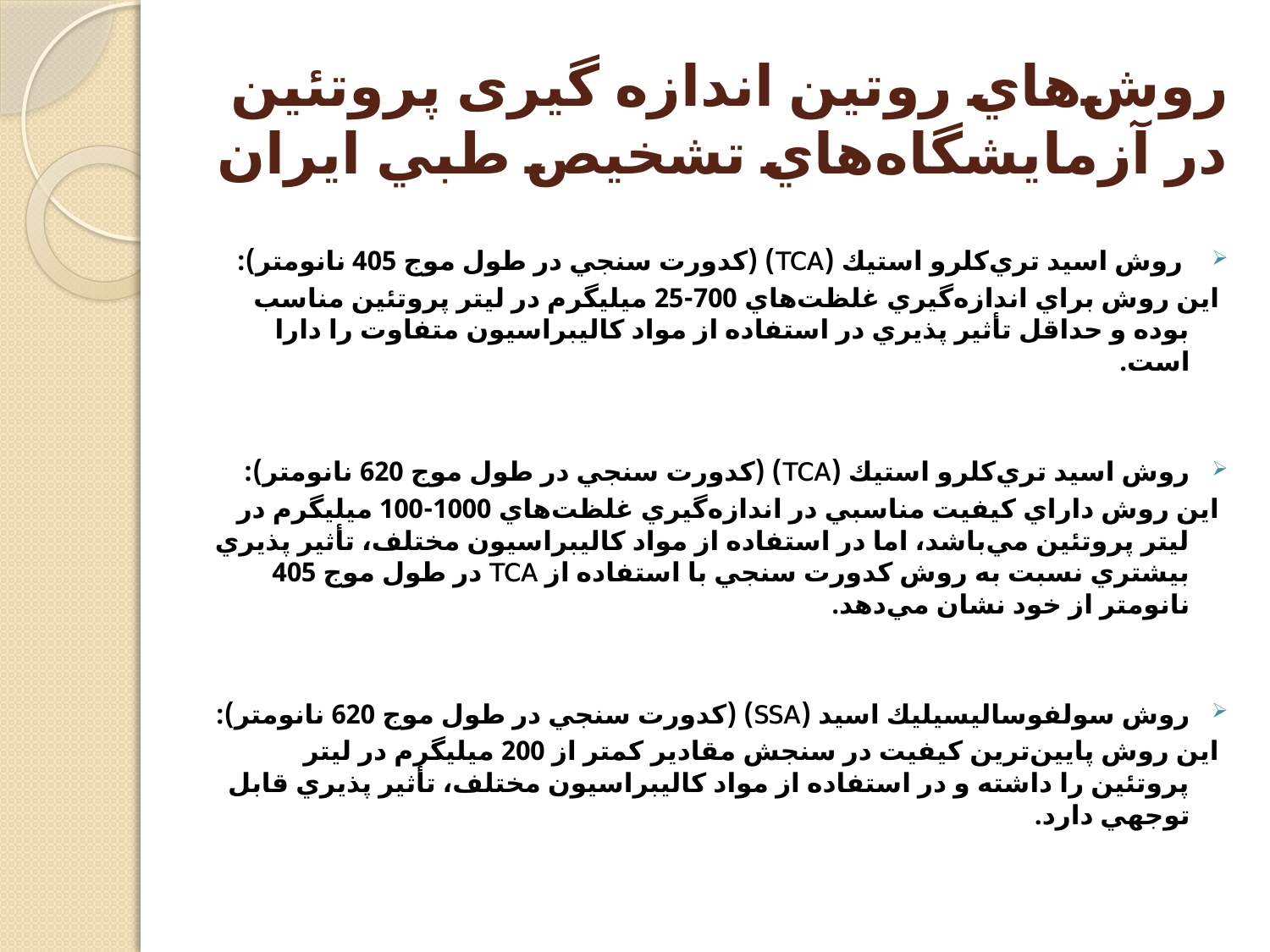

# روش‌هاي روتین اندازه گیری پروتئین در آزمايشگاه‌هاي تشخيص طبي ايران

 روش اسيد تري‌كلرو استيك (TCA) (كدورت سنجي در طول موج 405 نانومتر):
اين روش براي اندازه‌گيري غلظت‌هاي 700-25 ميليگرم در ليتر پروتئين مناسب بوده و حداقل تأثير پذيري در استفاده از مواد كاليبراسيون متفاوت را دارا است.

روش اسيد تري‌كلرو استيك (TCA) (كدورت سنجي در طول موج 620 نانومتر):
اين روش داراي كيفيت مناسبي در اندازه‌گيري غلظت‌هاي 1000-100 ميليگرم در ليتر پروتئين مي‌باشد، اما در استفاده از مواد كاليبراسيون مختلف، تأثير پذيري بيشتري نسبت به روش كدورت سنجي با استفاده از TCA در طول موج 405 نانومتر از خود نشان مي‌دهد.

روش سولفوساليسيليك اسید (SSA) (كدورت سنجي در طول موج 620 نانومتر):
اين روش پايين‌ترين كيفيت در سنجش مقادير كمتر از 200 ميليگرم در ليتر پروتئين را داشته و در استفاده از مواد كاليبراسيون مختلف، تأثير پذيري قابل توجهي دارد.